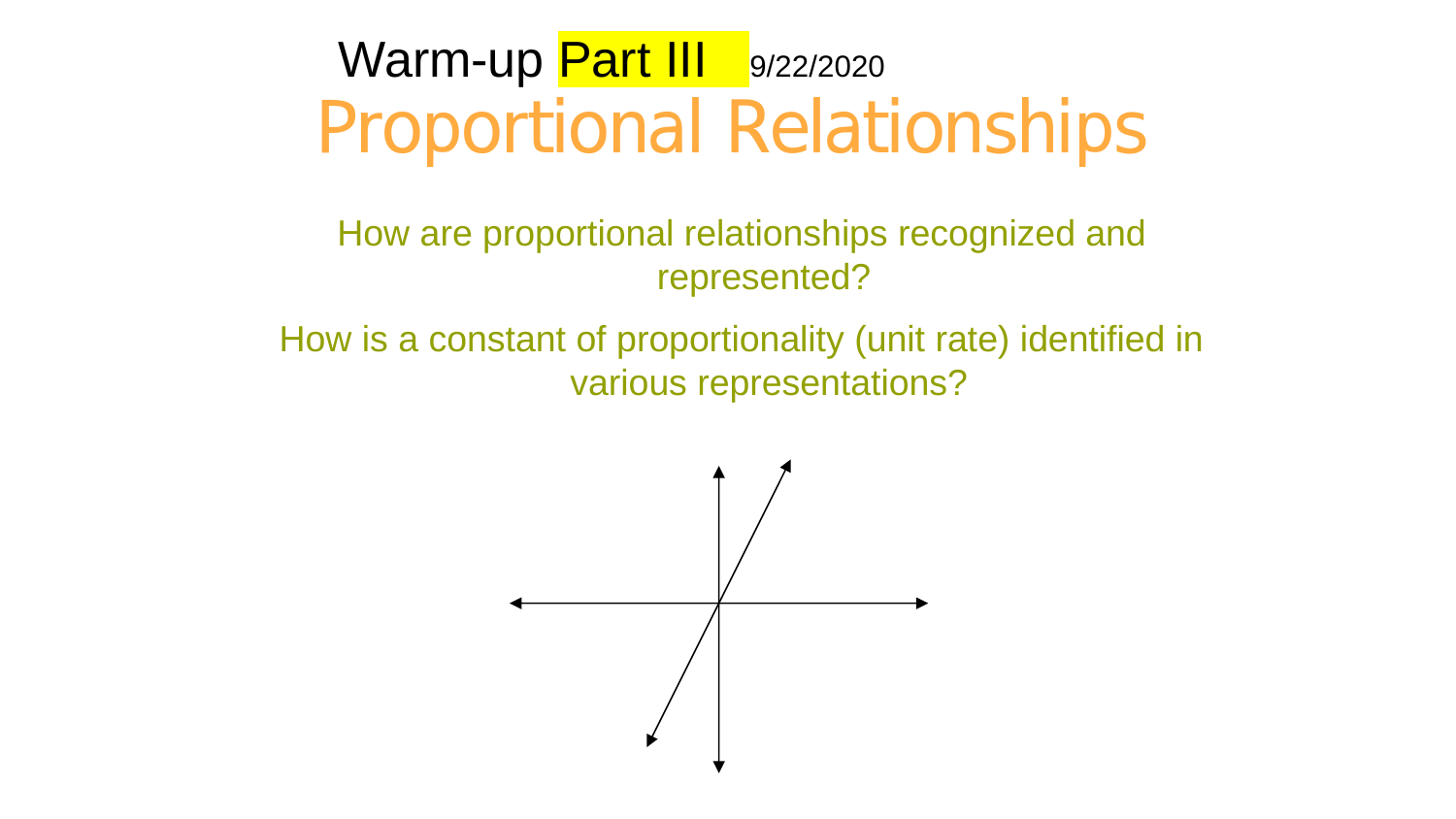

Warm-up Part III   9/22/2020
# Proportional Relationships
How are proportional relationships recognized and represented?
How is a constant of proportionality (unit rate) identified in various representations?